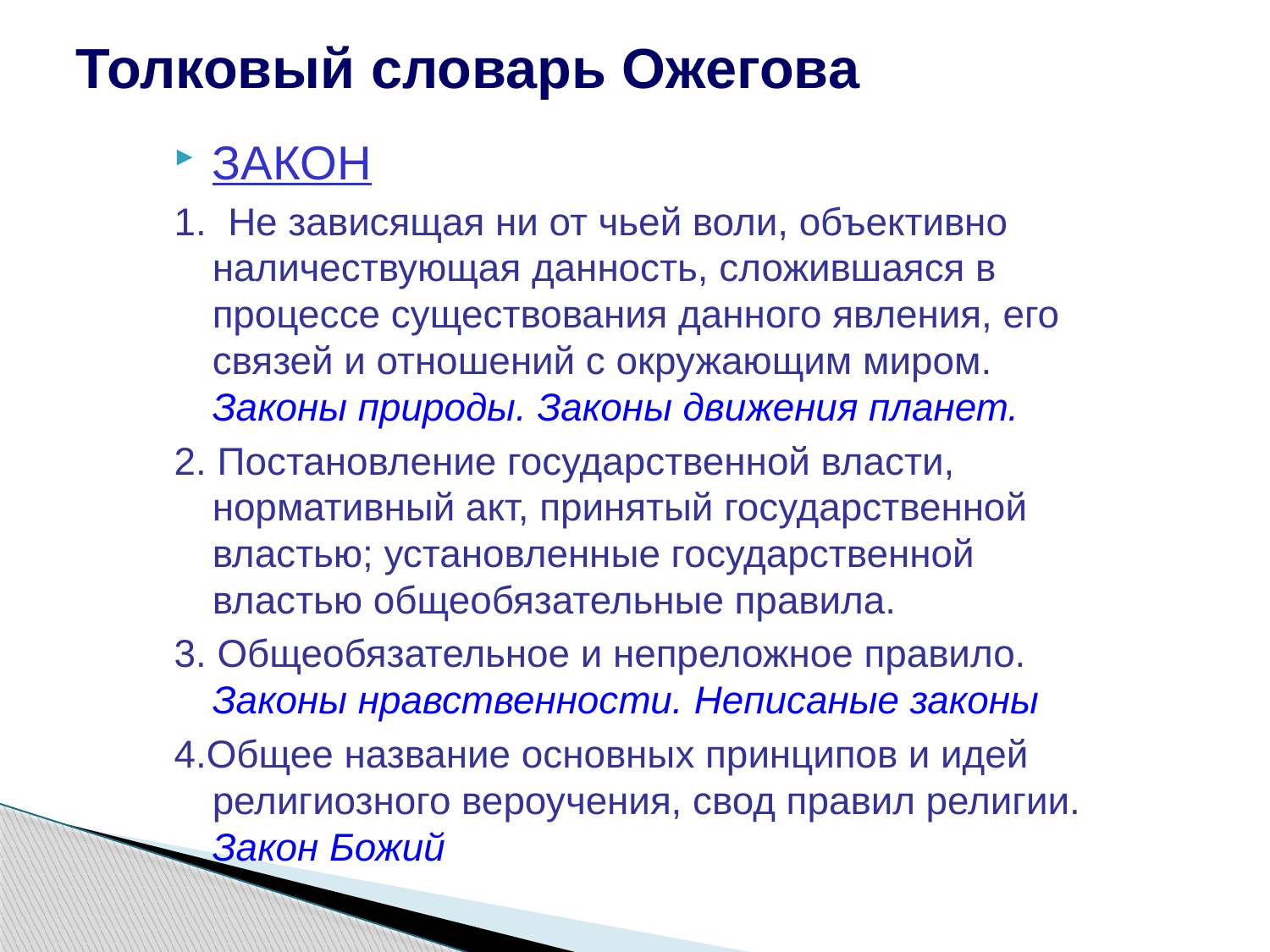

# Толковый словарь Ожегова
ЗАКОН
1.  Не зависящая ни от чьей воли, объективно наличествующая данность, сложившаяся в процессе существования данного явления, его связей и отношений с окружающим миром. Законы природы. Законы движения планет.
2. Постановление государственной власти, нормативный акт, принятый государственной властью; установленные государственной властью общеобязательные правила.
3. Общеобязательное и непреложное правило. Законы нравственности. Неписаные законы
4.Общее название основных принципов и идей религиозного вероучения, свод правил религии. Закон Божий